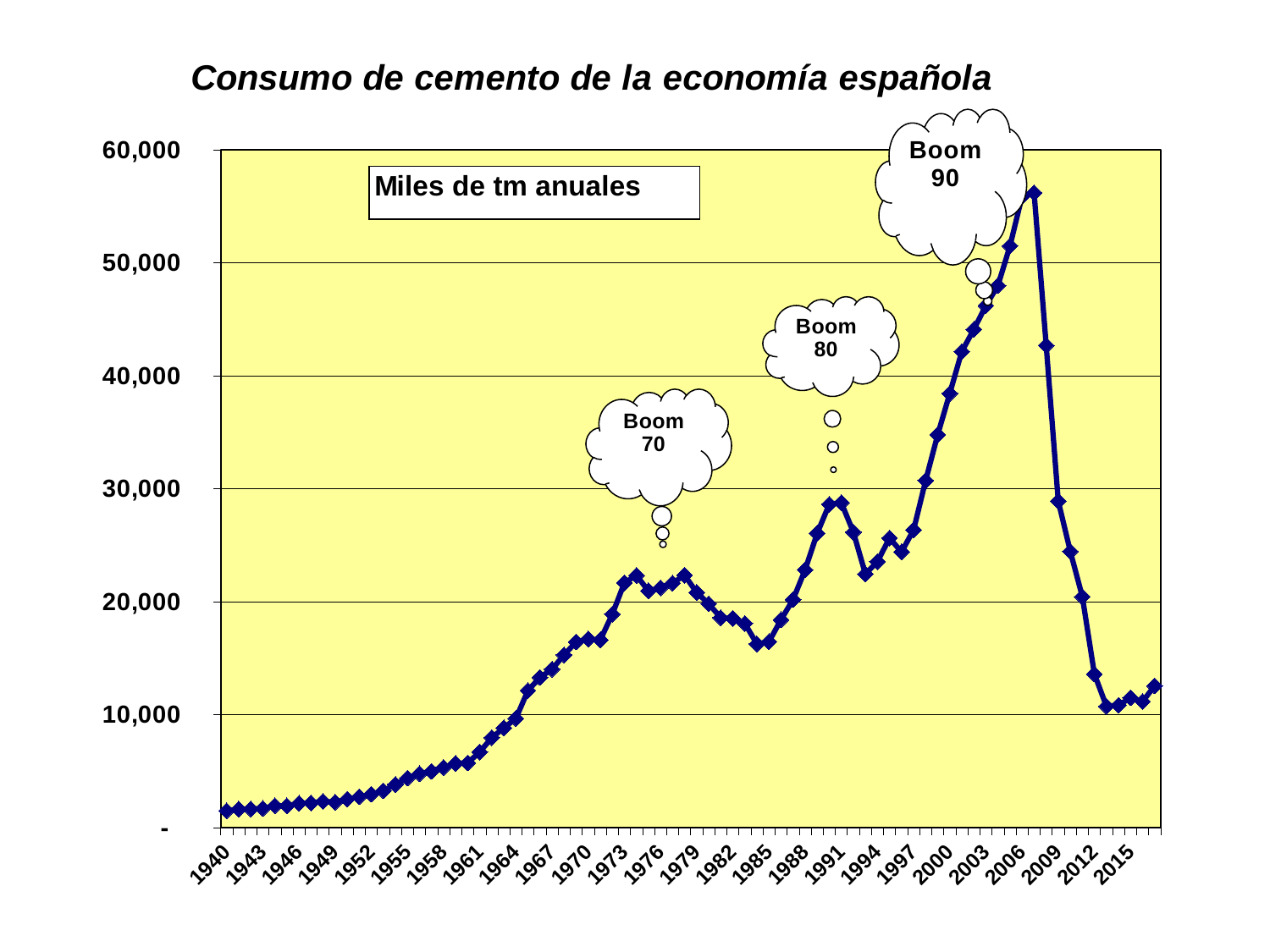

### Chart: Consumo de cemento de la economía española

| Category | Miles de tm anuales |
|---|---|
| 1940 | 1488.0 |
| 1941 | 1640.0 |
| 1942 | 1648.0 |
| 1943 | 1697.0 |
| 1944 | 1936.0 |
| 1945 | 1920.0 |
| 1946 | 2143.0 |
| 1947 | 2183.0 |
| 1948 | 2321.0 |
| 1949 | 2246.0 |
| 1950 | 2512.0 |
| 1951 | 2732.0 |
| 1952 | 2953.0 |
| 1953 | 3256.0 |
| 1954 | 3826.0 |
| 1955 | 4379.0 |
| 1956 | 4781.0 |
| 1957 | 4975.0 |
| 1958 | 5328.0 |
| 1959 | 5679.0 |
| 1960 | 5726.0 |
| 1961 | 6694.0 |
| 1962 | 7963.0 |
| 1963 | 8824.0 |
| 1964 | 9663.0 |
| 1965 | 12134.0 |
| 1966 | 13293.0 |
| 1967 | 14030.0 |
| 1968 | 15284.0 |
| 1969 | 16448.0 |
| 1970 | 16702.0 |
| 1971 | 16616.0 |
| 1972 | 18895.0 |
| 1973 | 21669.0 |
| 1974 | 22325.0 |
| 1975 | 20964.0 |
| 1976 | 21228.0 |
| 1977 | 21638.0 |
| 1978 | 22348.0 |
| 1979 | 20823.0 |
| 1980 | 19821.0 |
| 1981 | 18584.0 |
| 1982 | 18519.0 |
| 1983 | 18070.0 |
| 1984 | 16264.0 |
| 1985 | 16454.0 |
| 1986 | 18404.0 |
| 1987 | 20188.0 |
| 1988 | 22821.0 |
| 1989 | 26058.0 |
| 1990 | 28622.0 |
| 1991 | 28767.0 |
| 1992 | 26164.0 |
| 1993 | 22450.0 |
| 1994 | 23546.0 |
| 1995 | 25634.0 |
| 1996 | 24409.0 |
| 1997 | 26355.0 |
| 1998 | 30726.0 |
| 1999 | 34788.0 |
| 2000 | 38439.0 |
| 2001 | 42151.0 |
| 2002 | 44120.0 |
| 2003 | 46223.0 |
| 2004 | 48003.0 |
| 2005 | 51510.0 |
| 2006 | 55896.0 |
| 2007 | 56200.0 |
| 2008 | 42696.0 |
| 2009 | 28913.0 |
| 2010 | 24456.0 |
| 2011 | 20441.0 |
| 2012 | 13597.0 |
| 2013 | 10743.0 |
| 2014 | 10831.0 |
| 2015 | 11492.0 |
| 2016 | 11158.0 |
| 2017 | 12555.0 |